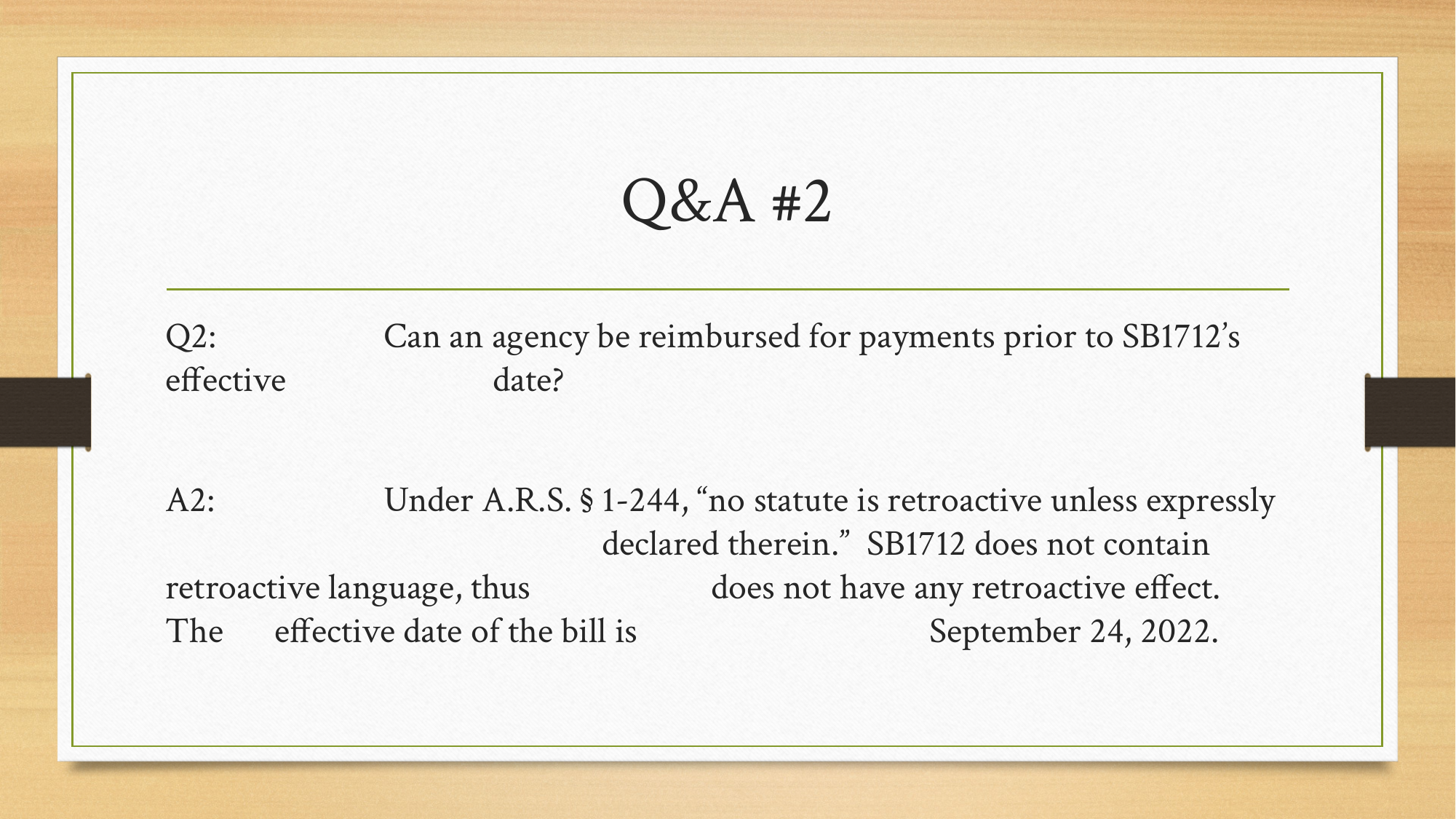

# Q&A #2
Q2:		Can an agency be reimbursed for payments prior to SB1712’s 	effective 		date?

A2:		Under A.R.S. § 1-244, “no statute is retroactive unless expressly 				declared therein.”  SB1712 does not contain retroactive language, thus 		does not have any retroactive effect.  The 	effective date of the bill is 			September 24, 2022.